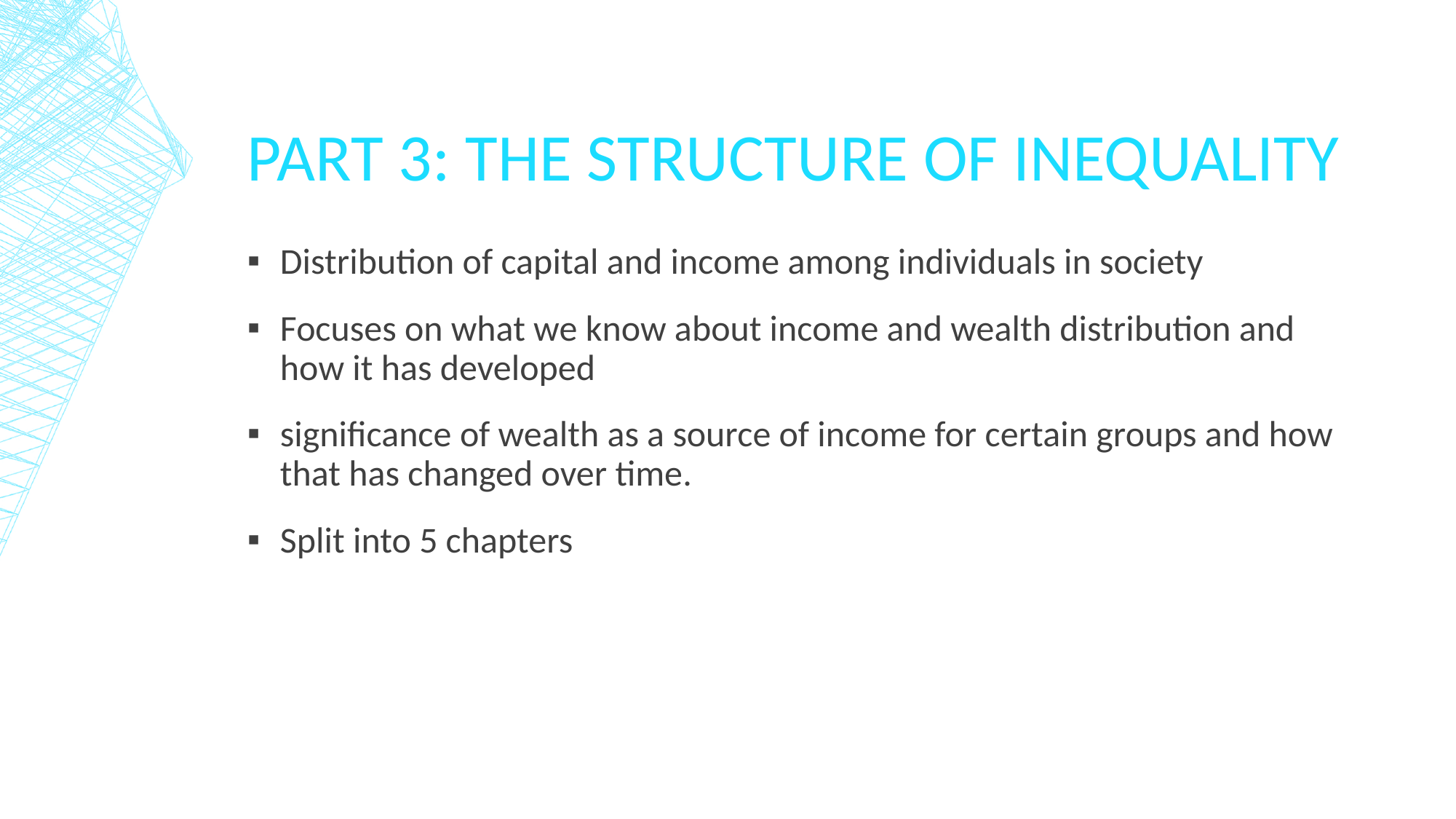

# PART 3: THE STRUCTURE OF INEQUALITY
Distribution of capital and income among individuals in society
Focuses on what we know about income and wealth distribution and how it has developed
significance of wealth as a source of income for certain groups and how that has changed over time.
Split into 5 chapters